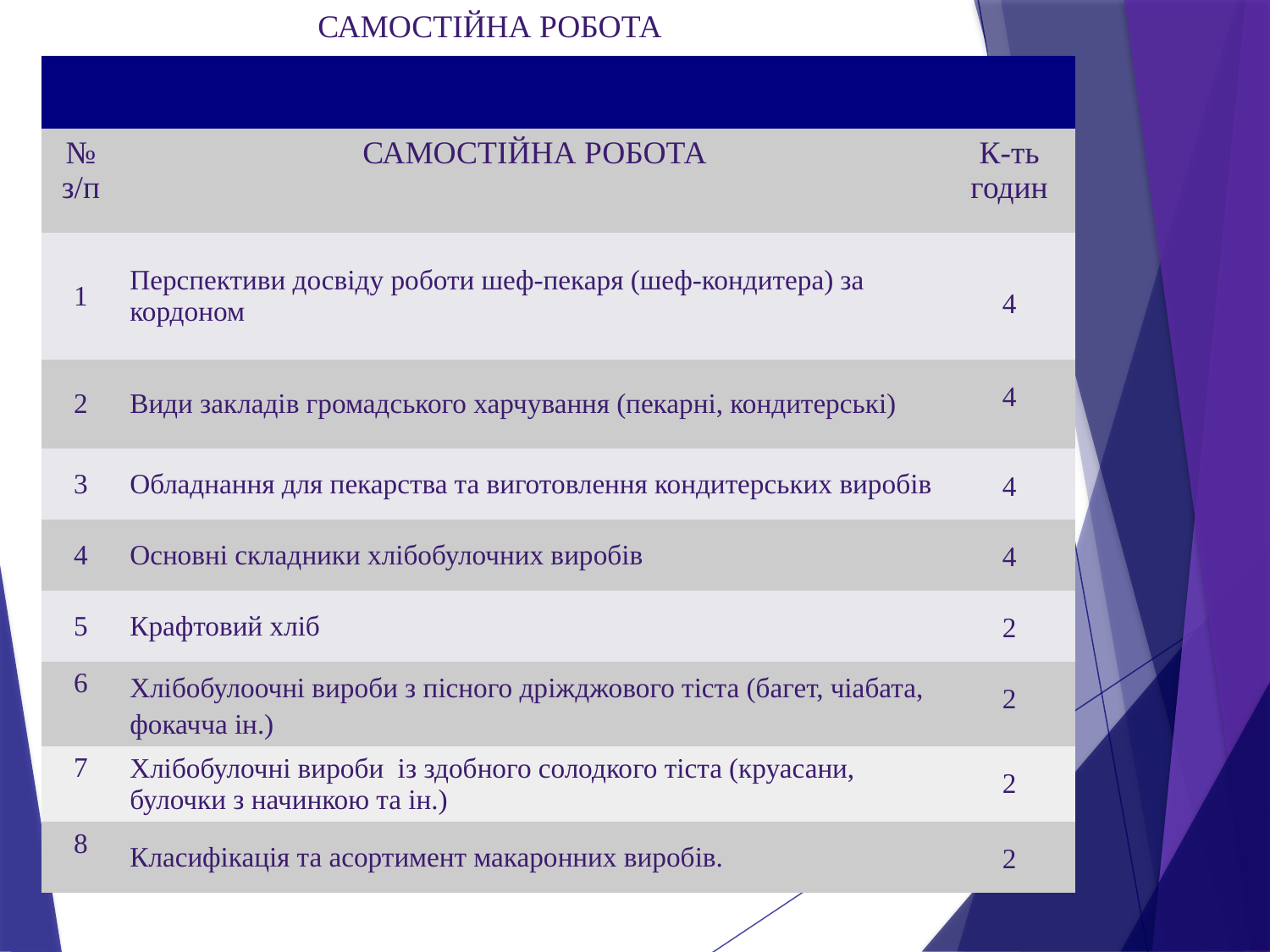

САМОСТІЙНА РОБОТА
|  |  |  |
| --- | --- | --- |
| № з/п |  | К-ть годин |
| 1 | Перспективи досвіду роботи шеф-пекаря (шеф-кондитера) за кордоном | 4 |
| 2 | Види закладів громадського харчування (пекарні, кондитерські) | 4 |
| 3 | Обладнання для пекарства та виготовлення кондитерських виробів | 4 |
| 4 | Основні складники хлібобулочних виробів | 4 |
| 5 | Крафтовий хліб | 2 |
| 6 | Хлібобулоочні вироби з пісного дріжджового тіста (багет, чіабата, фокачча ін.) | 2 |
| 7 | Хлібобулочні вироби із здобного солодкого тіста (круасани, булочки з начинкою та ін.) | 2 |
| 8 | Класифікація та асортимент макаронних виробів. | 2 |
САМОСТІЙНА РОБОТА